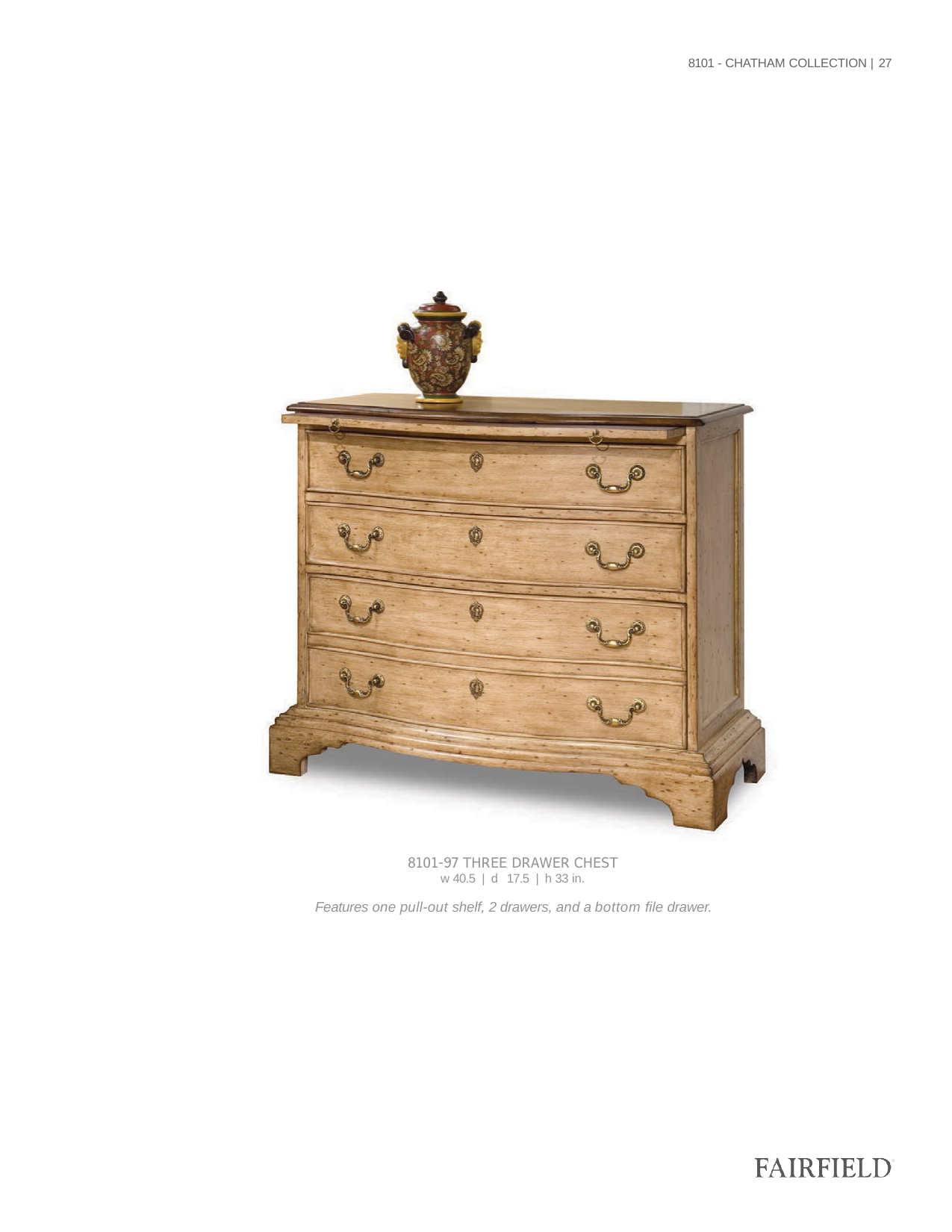

8101 - CHATHAM COLLECTION | 27

| 8101-97 THREE DRAWER CHEST w 40.5 | d 17.5 | h 33 in. |
| --- |
| Features one pull-out shelf, 2 drawers, and a bottom file drawer. |